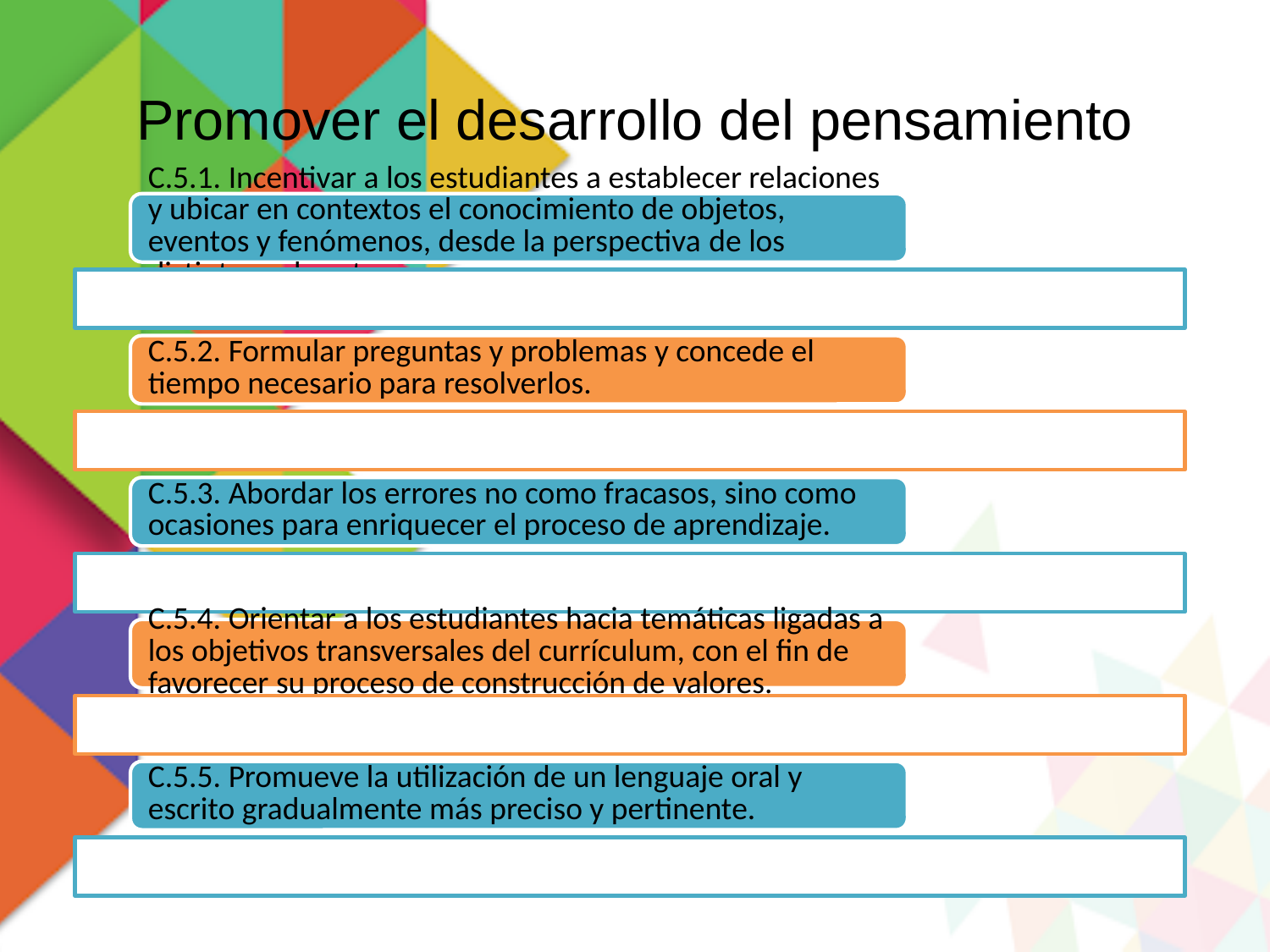

# Promover el desarrollo del pensamiento
C.5.1. Incentivar a los estudiantes a establecer relaciones y ubicar en contextos el conocimiento de objetos, eventos y fenómenos, desde la perspectiva de los distintos subsectores.
C.5.2. Formular preguntas y problemas y concede el tiempo necesario para resolverlos.
C.5.3. Abordar los errores no como fracasos, sino como ocasiones para enriquecer el proceso de aprendizaje.
C.5.4. Orientar a los estudiantes hacia temáticas ligadas a los objetivos transversales del currículum, con el fin de favorecer su proceso de construcción de valores.
C.5.5. Promueve la utilización de un lenguaje oral y escrito gradualmente más preciso y pertinente.